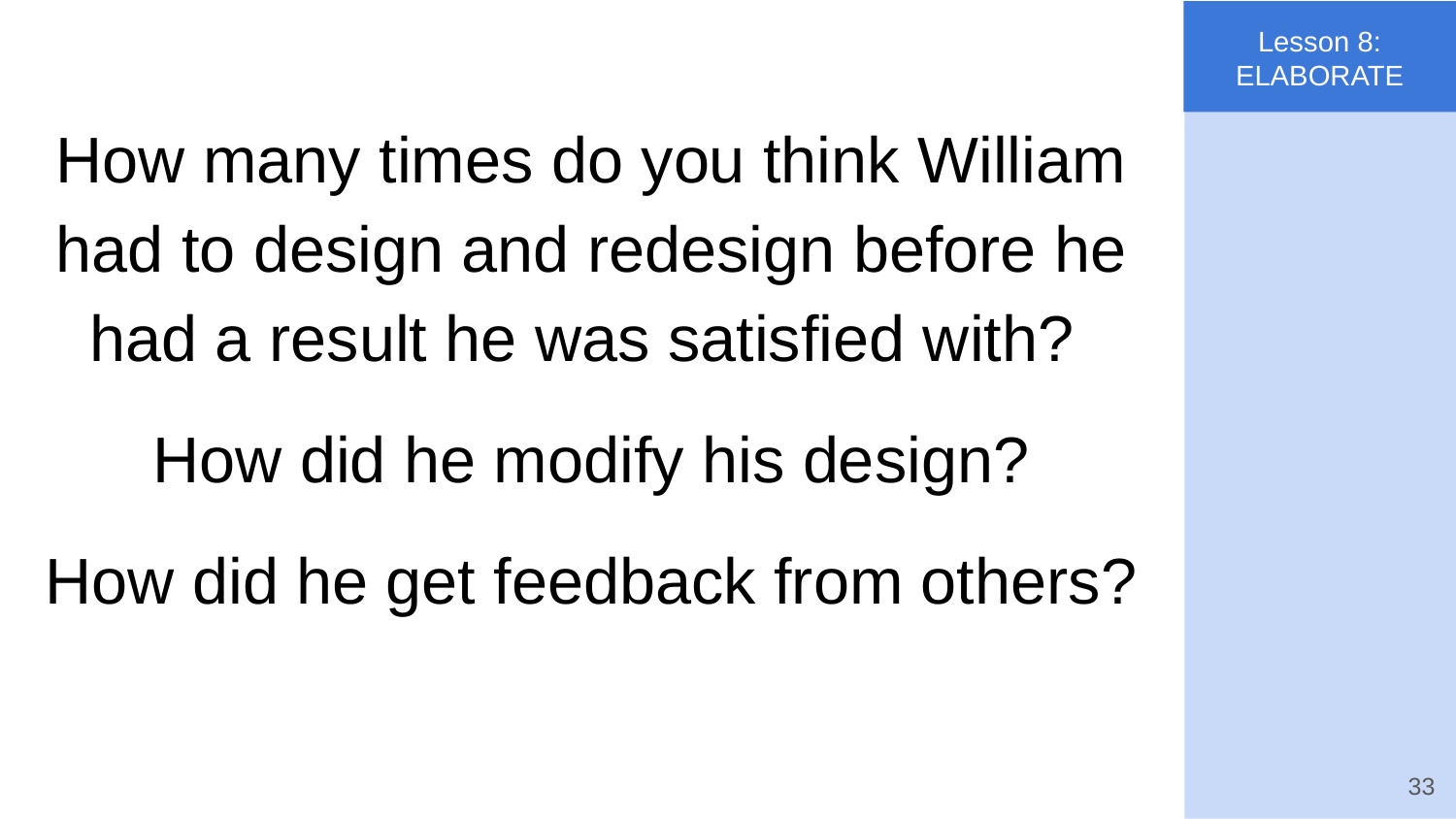

Lesson 8: ELABORATE (part 2)

Lesson 8:
ELABORATE
How many times do you think William had to design and redesign before he had a result he was satisfied with?
How did he modify his design?
How did he get feedback from others?

 33